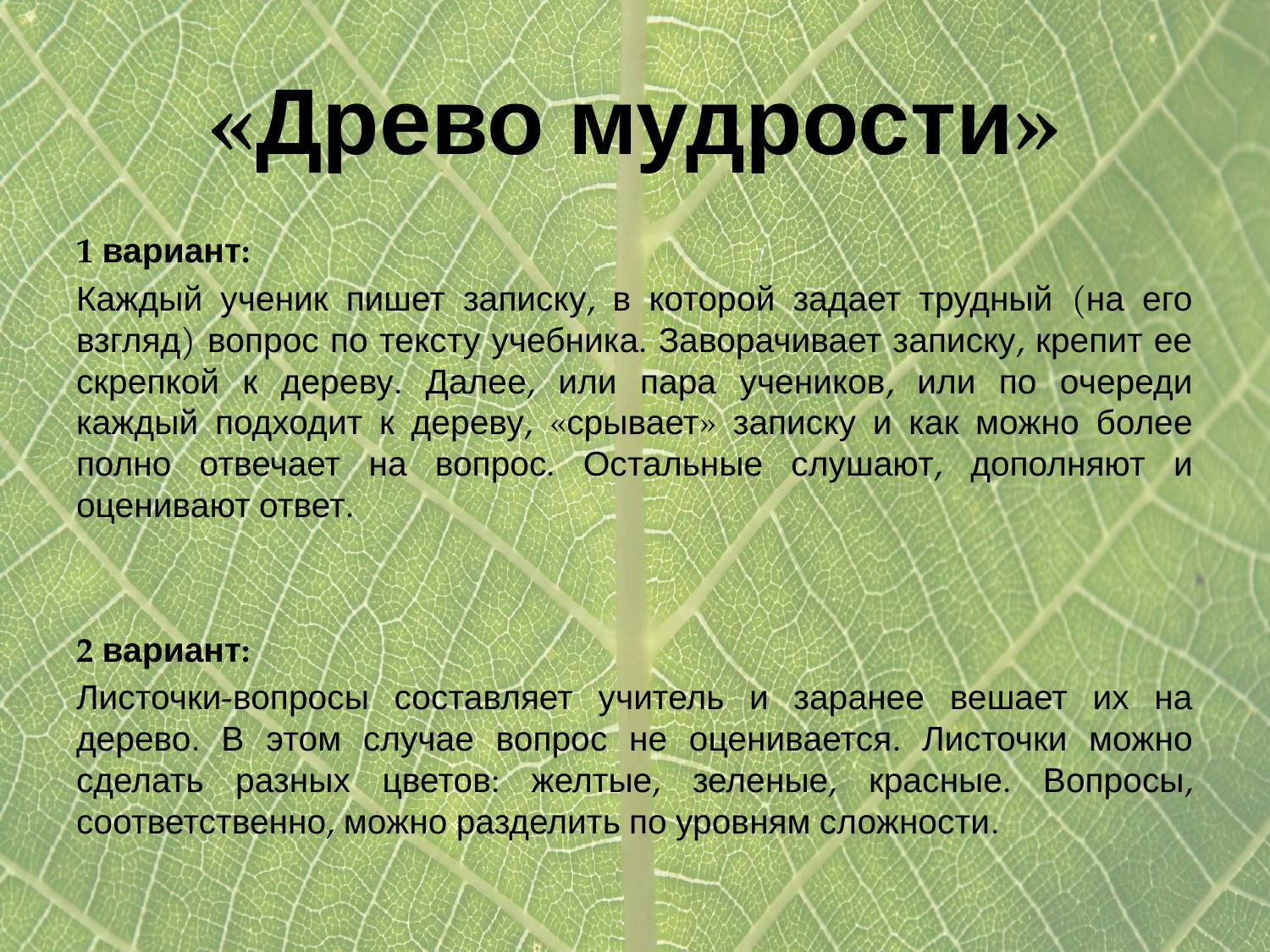

# «Древо мудрости»
1 вариант:
Каждый ученик пишет записку, в которой задает трудный (на его взгляд) вопрос по тексту учебника. Заворачивает записку, крепит ее скрепкой к дереву. Далее, или пара учеников, или по очереди каждый подходит к дереву, «срывает» записку и как можно более полно отвечает на вопрос. Остальные слушают, дополняют и оценивают ответ.

2 вариант:
Листочки-вопросы составляет учитель и заранее вешает их на дерево. В этом случае вопрос не оценивается. Листочки можно сделать разных цветов: желтые, зеленые, красные. Вопросы, соответственно, можно разделить по уровням сложности.